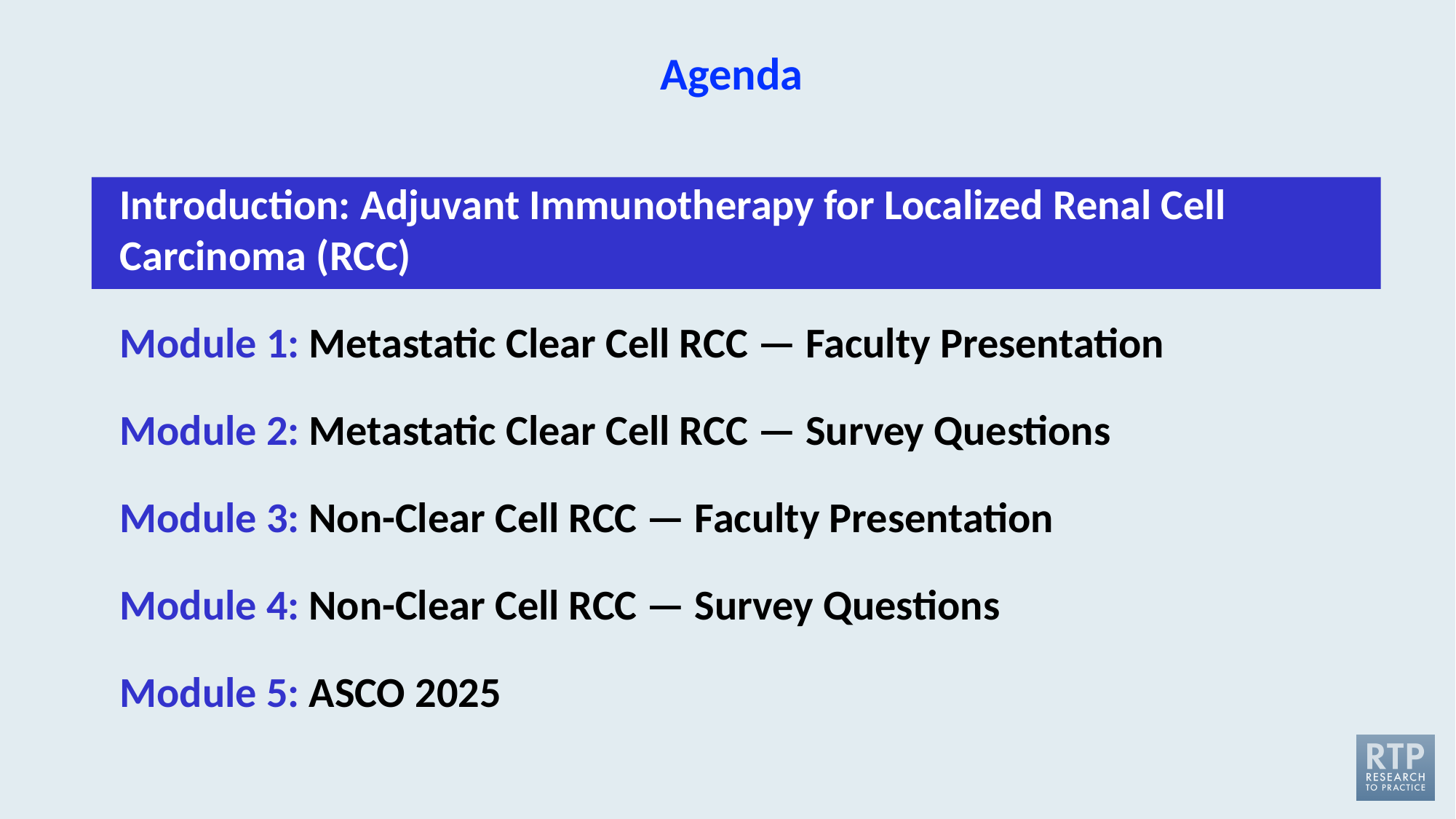

# Agenda

Introduction: Adjuvant Immunotherapy for Localized Renal Cell Carcinoma (RCC)
Module 1: Metastatic Clear Cell RCC — Faculty Presentation
Module 2: Metastatic Clear Cell RCC — Survey Questions
Module 3: Non-Clear Cell RCC — Faculty Presentation
Module 4: Non-Clear Cell RCC — Survey Questions
Module 5: ASCO 2025